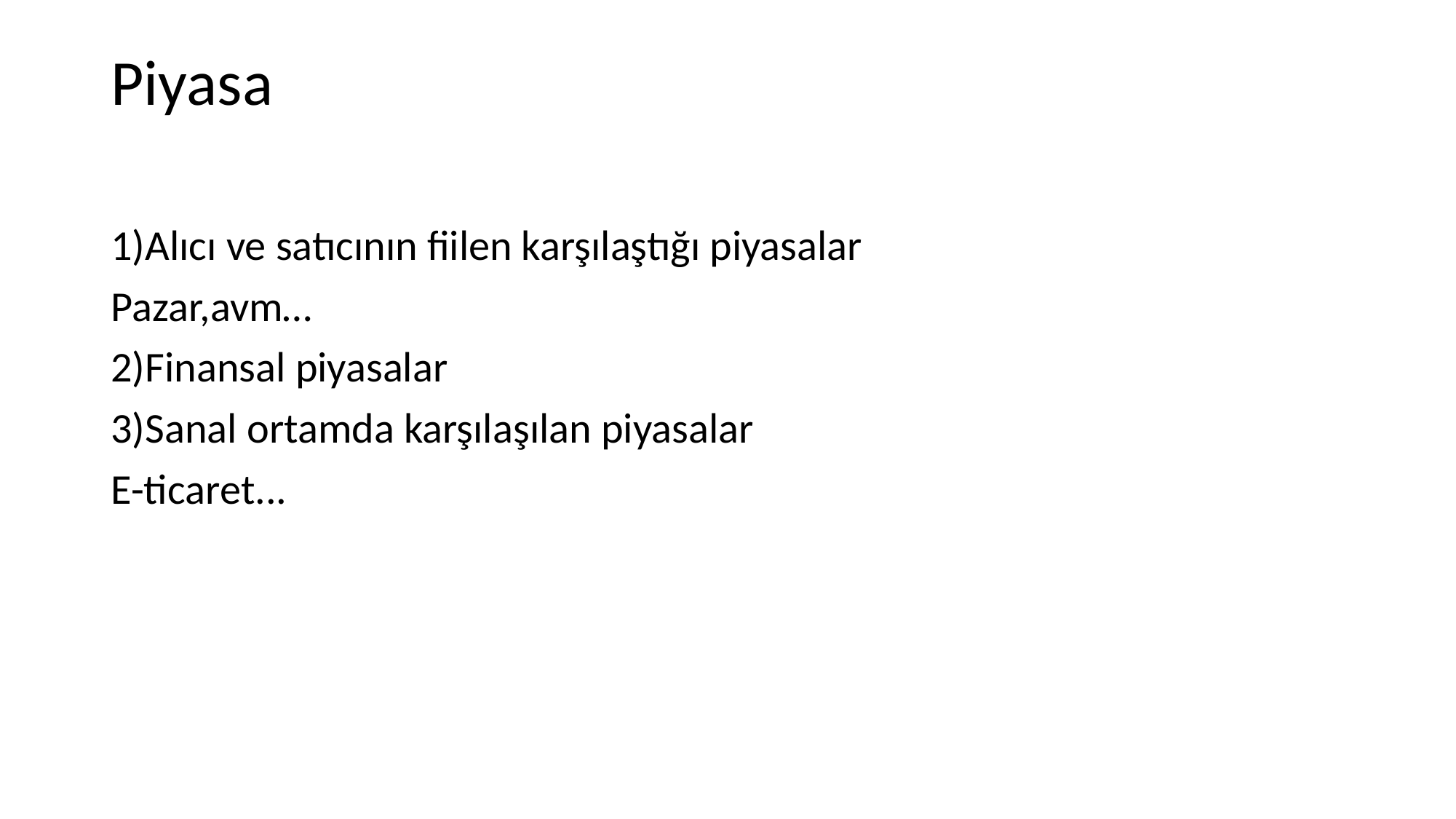

# Piyasa
1)Alıcı ve satıcının fiilen karşılaştığı piyasalar
Pazar,avm…
2)Finansal piyasalar
3)Sanal ortamda karşılaşılan piyasalar
E-ticaret...